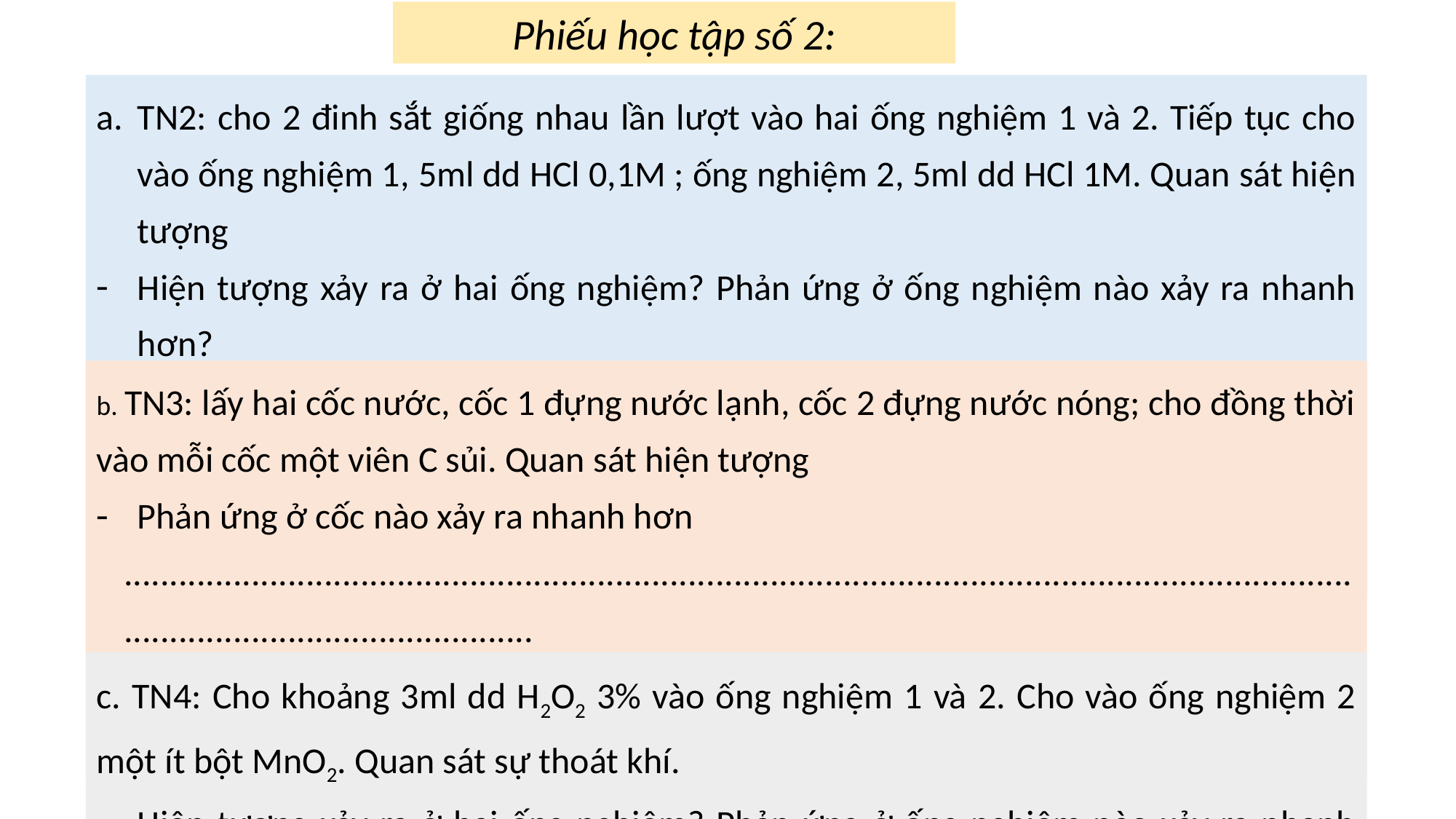

Phiếu học tập số 2:
TN2: cho 2 đinh sắt giống nhau lần lượt vào hai ống nghiệm 1 và 2. Tiếp tục cho vào ống nghiệm 1, 5ml dd HCl 0,1M ; ống nghiệm 2, 5ml dd HCl 1M. Quan sát hiện tượng
Hiện tượng xảy ra ở hai ống nghiệm? Phản ứng ở ống nghiệm nào xảy ra nhanh hơn?
Nồng độ ảnh hưởng đến tốc độ phản ứng như thế nào?
........................................................................................................................................................................................................................................................................................................................................................................
b. TN3: lấy hai cốc nước, cốc 1 đựng nước lạnh, cốc 2 đựng nước nóng; cho đồng thời vào mỗi cốc một viên C sủi. Quan sát hiện tượng
Phản ứng ở cốc nào xảy ra nhanh hơn
....................................................................................................................................................................................
- Nhiệt độ ảnh hưởng đến tốc độ phản ứng như thế nào?
........................................................................................................................................................................................
c. TN4: Cho khoảng 3ml dd H2O2 3% vào ống nghiệm 1 và 2. Cho vào ống nghiệm 2 một ít bột MnO2. Quan sát sự thoát khí.
Hiện tượng xảy ra ở hai ống nghiệm? Phản ứng ở ống nghiệm nào xảy ra nhanh hơn?